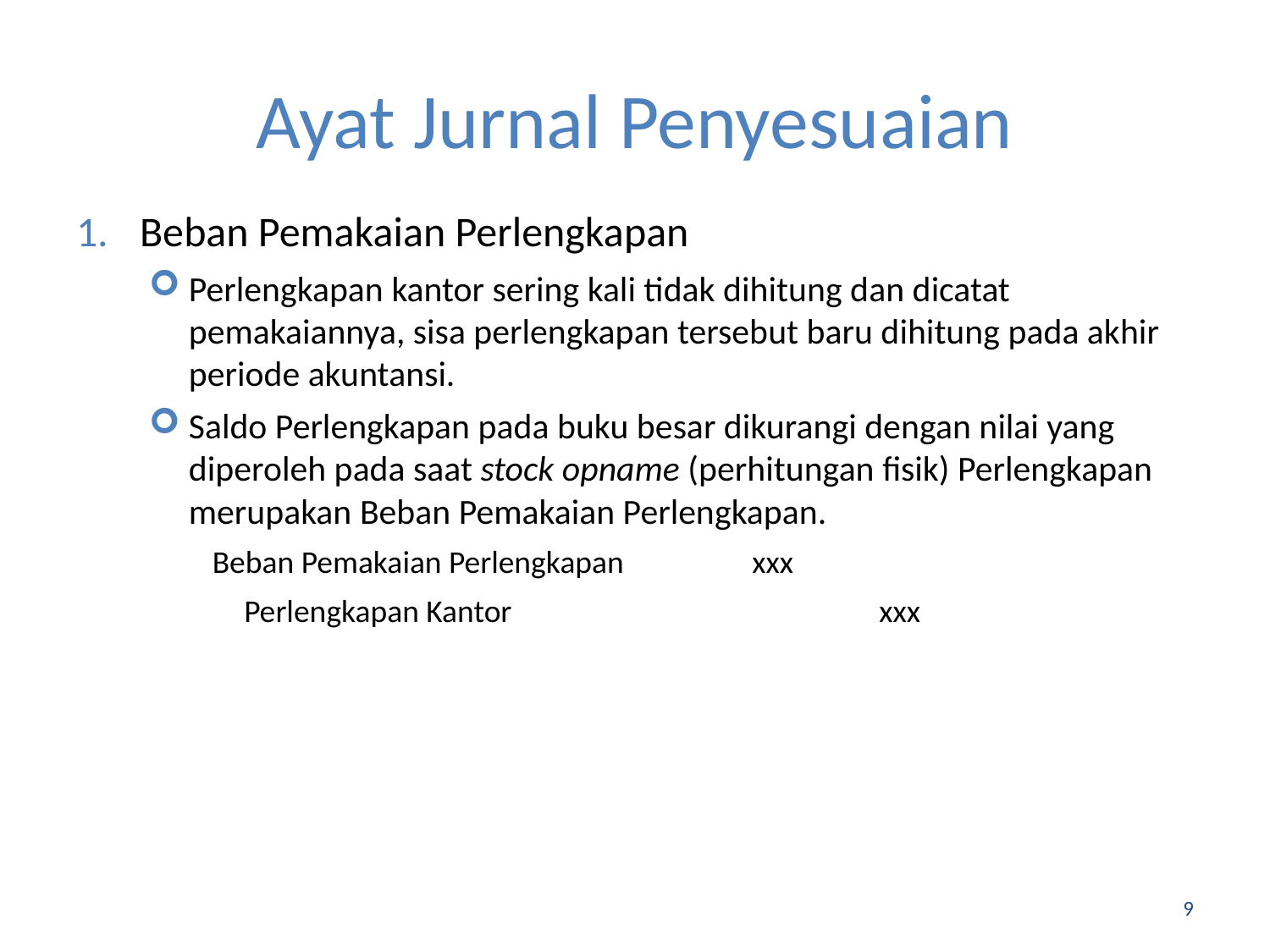

# Ayat Jurnal Penyesuaian
Beban Pemakaian Perlengkapan
Perlengkapan kantor sering kali tidak dihitung dan dicatat pemakaiannya, sisa perlengkapan tersebut baru dihitung pada akhir periode akuntansi.
Saldo Perlengkapan pada buku besar dikurangi dengan nilai yang diperoleh pada saat stock opname (perhitungan fisik) Perlengkapan merupakan Beban Pemakaian Perlengkapan.
Beban Pemakaian Perlengkapan 	xxx
	Perlengkapan Kantor 			xxx
9